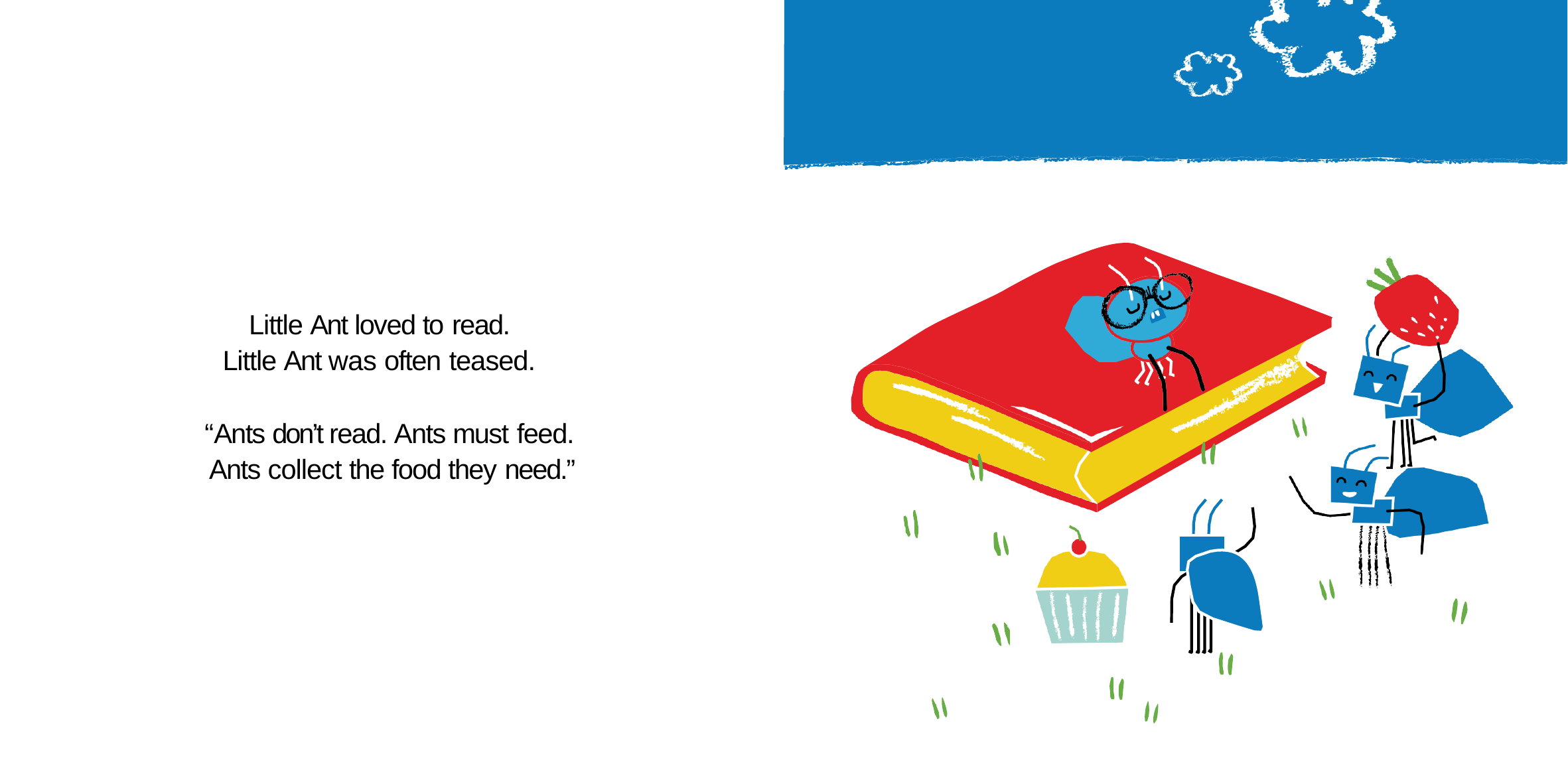

Little Ant loved to read.
Little Ant was often teased.

“Ants don’t read. Ants must feed.  Ants collect the food they need.”